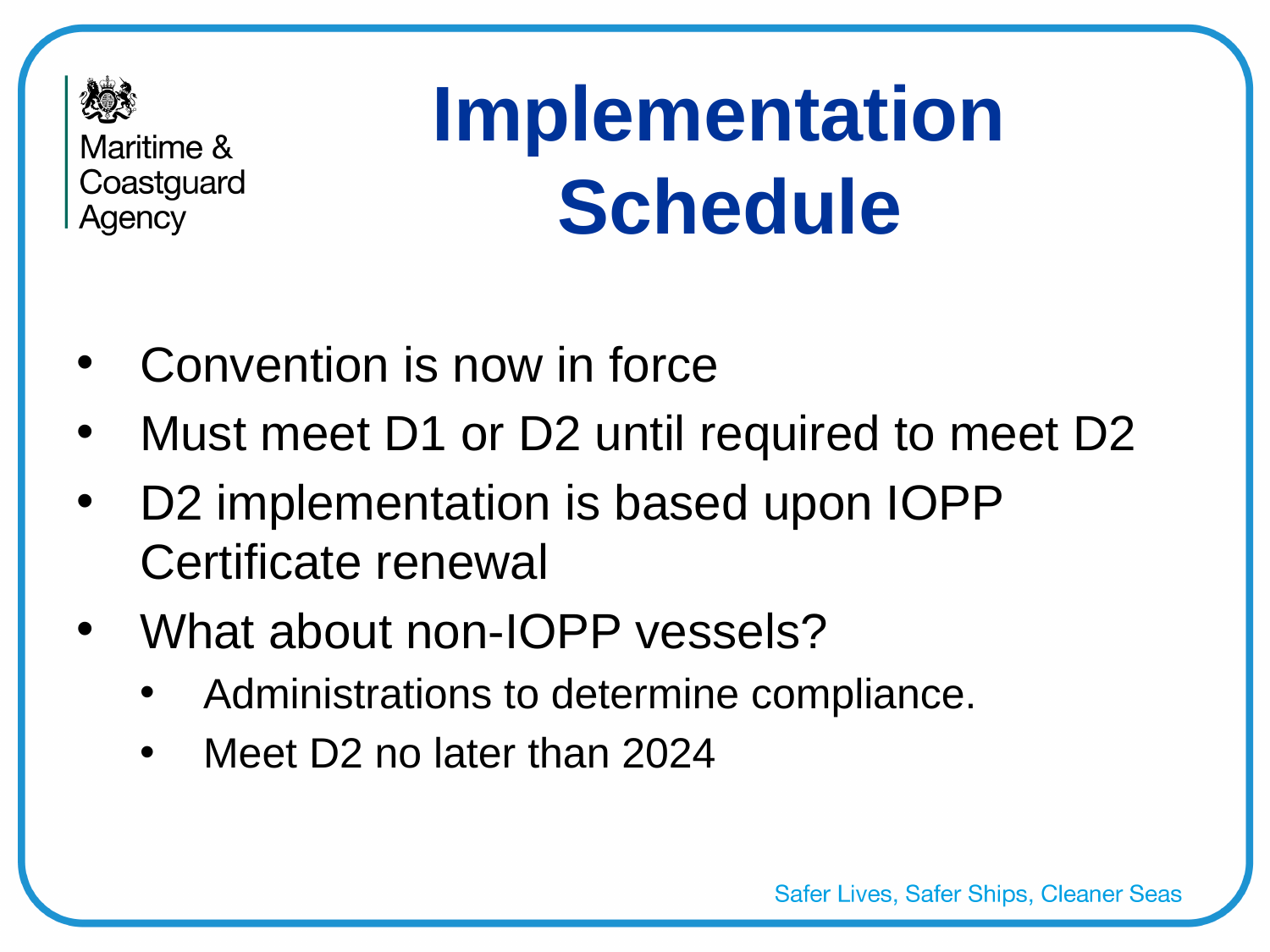

Implementation
Schedule
Convention is now in force
Must meet D1 or D2 until required to meet D2
D2 implementation is based upon IOPP Certificate renewal
What about non-IOPP vessels?
Administrations to determine compliance.
Meet D2 no later than 2024